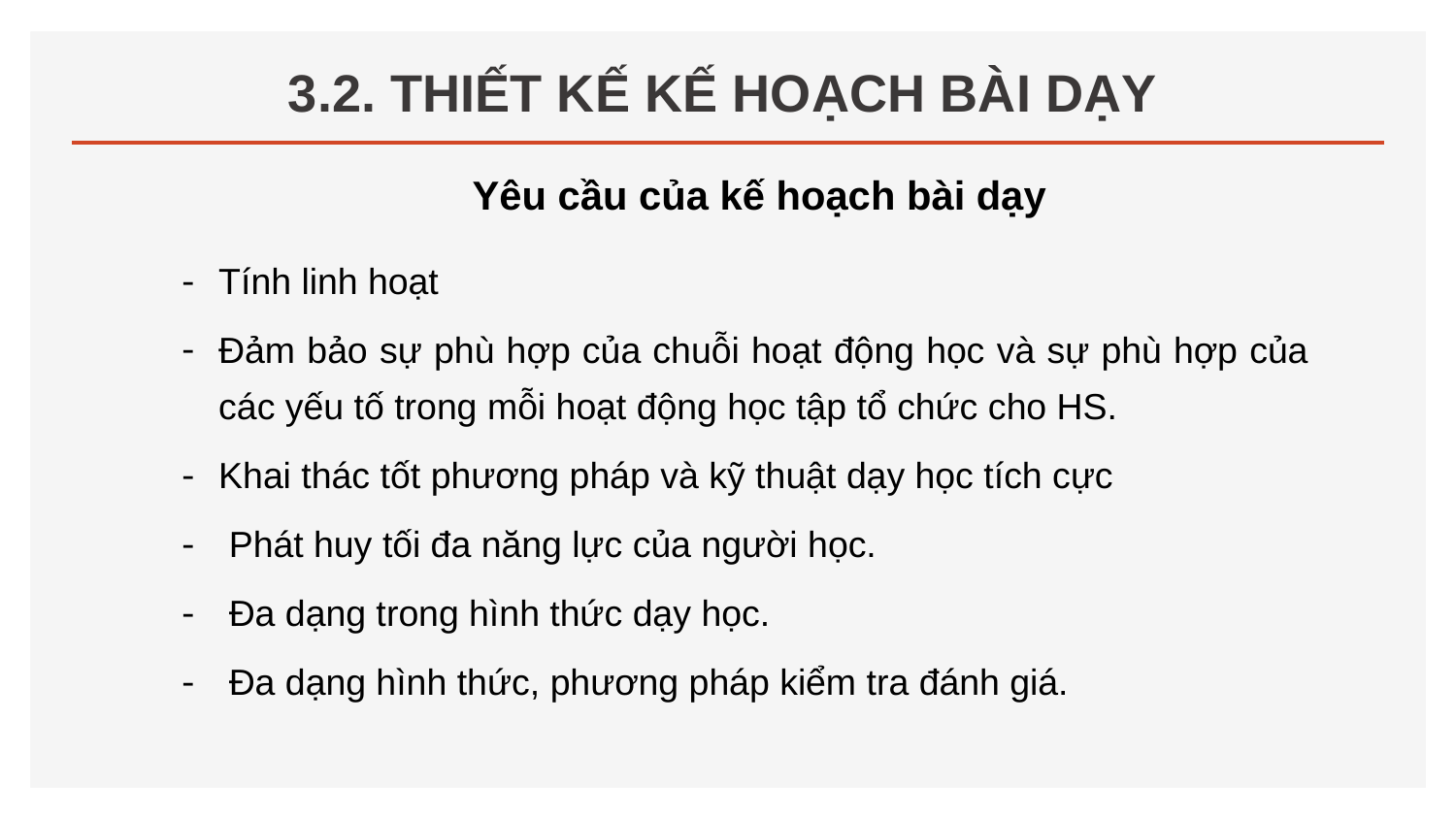

# 3.2. THIẾT KẾ KẾ HOẠCH BÀI DẠY
Yêu cầu của kế hoạch bài dạy

Tính linh hoạt
Đảm bảo sự phù hợp của chuỗi hoạt động học và sự phù hợp của các yếu tố trong mỗi hoạt động học tập tổ chức cho HS.
Khai thác tốt phương pháp và kỹ thuật dạy học tích cực
 Phát huy tối đa năng lực của người học.
 Đa dạng trong hình thức dạy học.
 Đa dạng hình thức, phương pháp kiểm tra đánh giá.